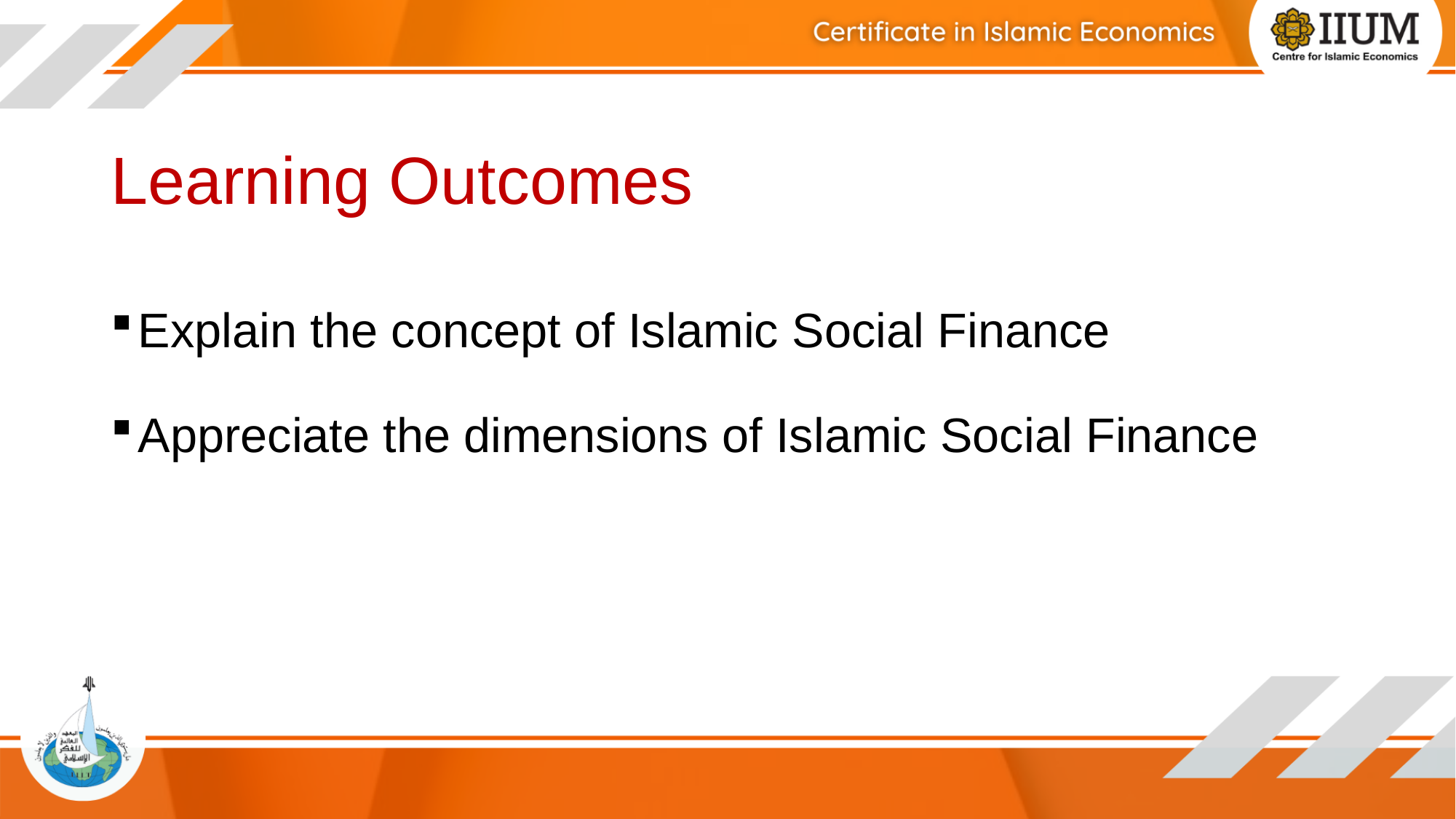

# Learning Outcomes
Explain the concept of Islamic Social Finance

Appreciate the dimensions of Islamic Social Finance